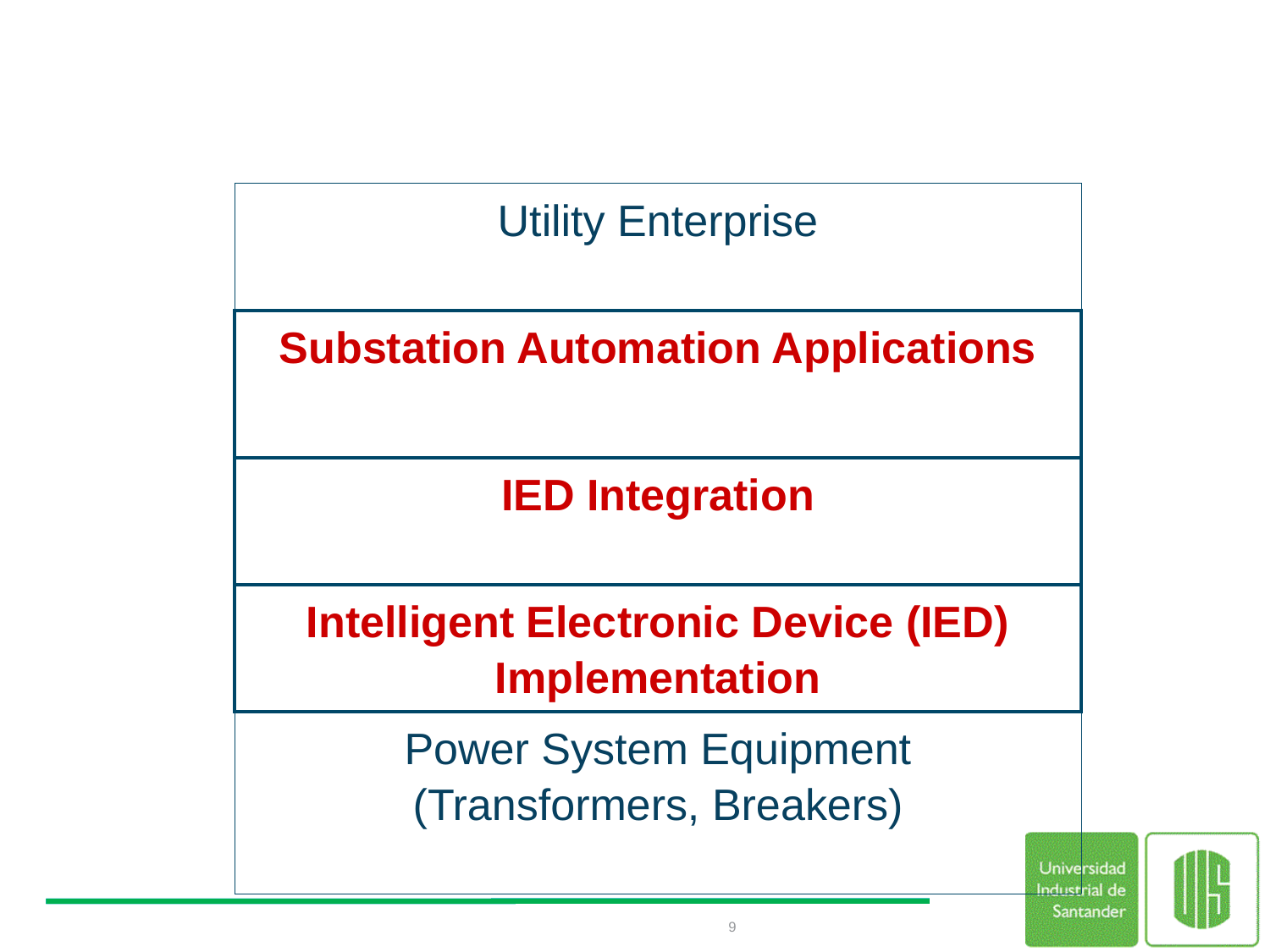

# Substation Integration and Automation Levels
| Utility Enterprise |
| --- |
| Substation Automation Applications |
| IED Integration |
| Intelligent Electronic Device (IED) Implementation |
| Power System Equipment (Transformers, Breakers) |
9